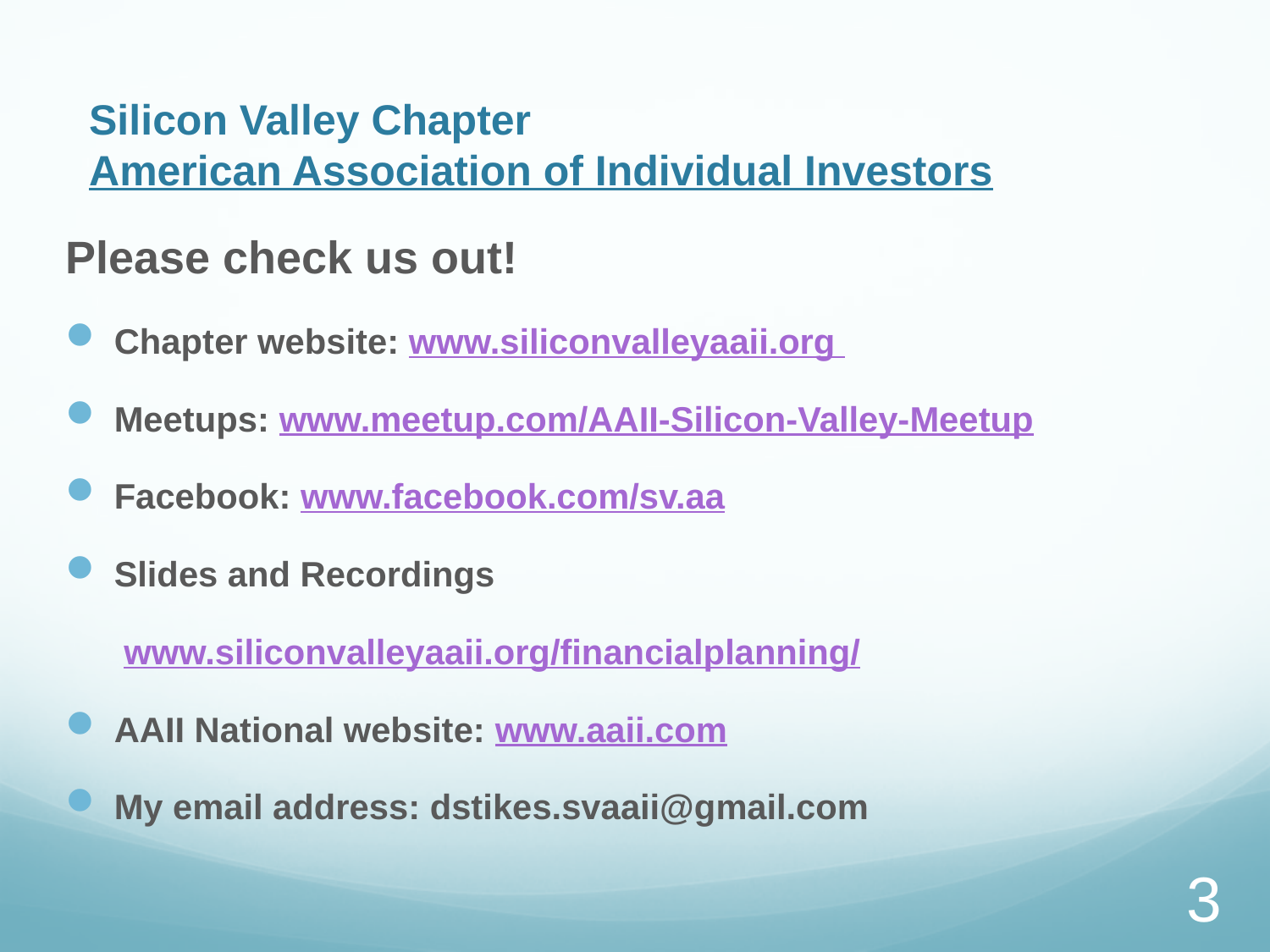

# Silicon Valley Chapter American Association of Individual Investors
Please check us out!
Chapter website: www.siliconvalleyaaii.org
Meetups: www.meetup.com/AAII-Silicon-Valley-Meetup
Facebook: www.facebook.com/sv.aa
Slides and Recordings
      www.siliconvalleyaaii.org/financialplanning/
AAII National website: www.aaii.com
My email address: dstikes.svaaii@gmail.com

3